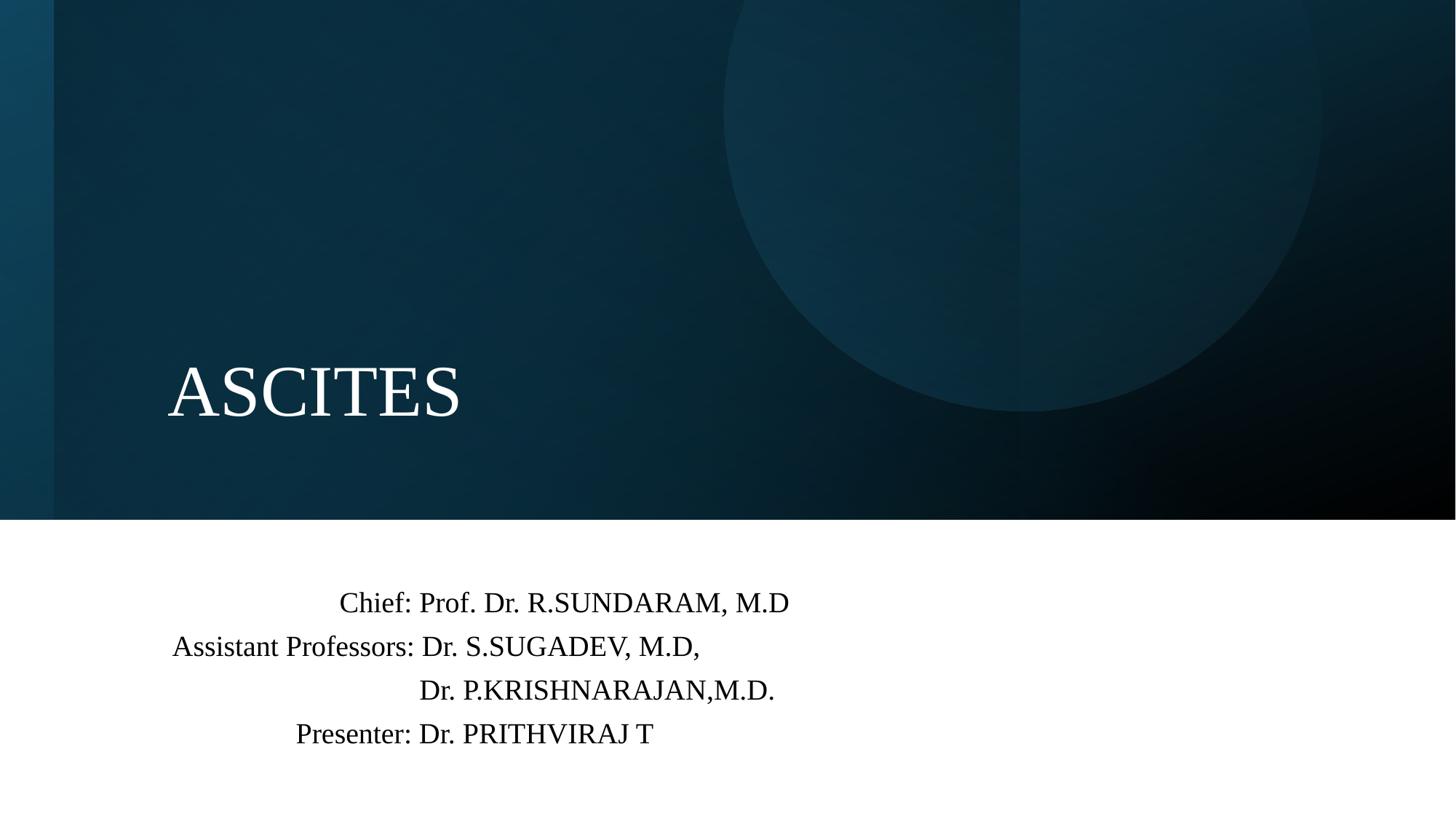

# ASCITES
                       Chief: Prof. Dr. R.SUNDARAM, M.D
Assistant Professors: Dr. S.SUGADEV, M.D,
                                  Dr. P.KRISHNARAJAN,M.D.
                 Presenter: Dr. PRITHVIRAJ T